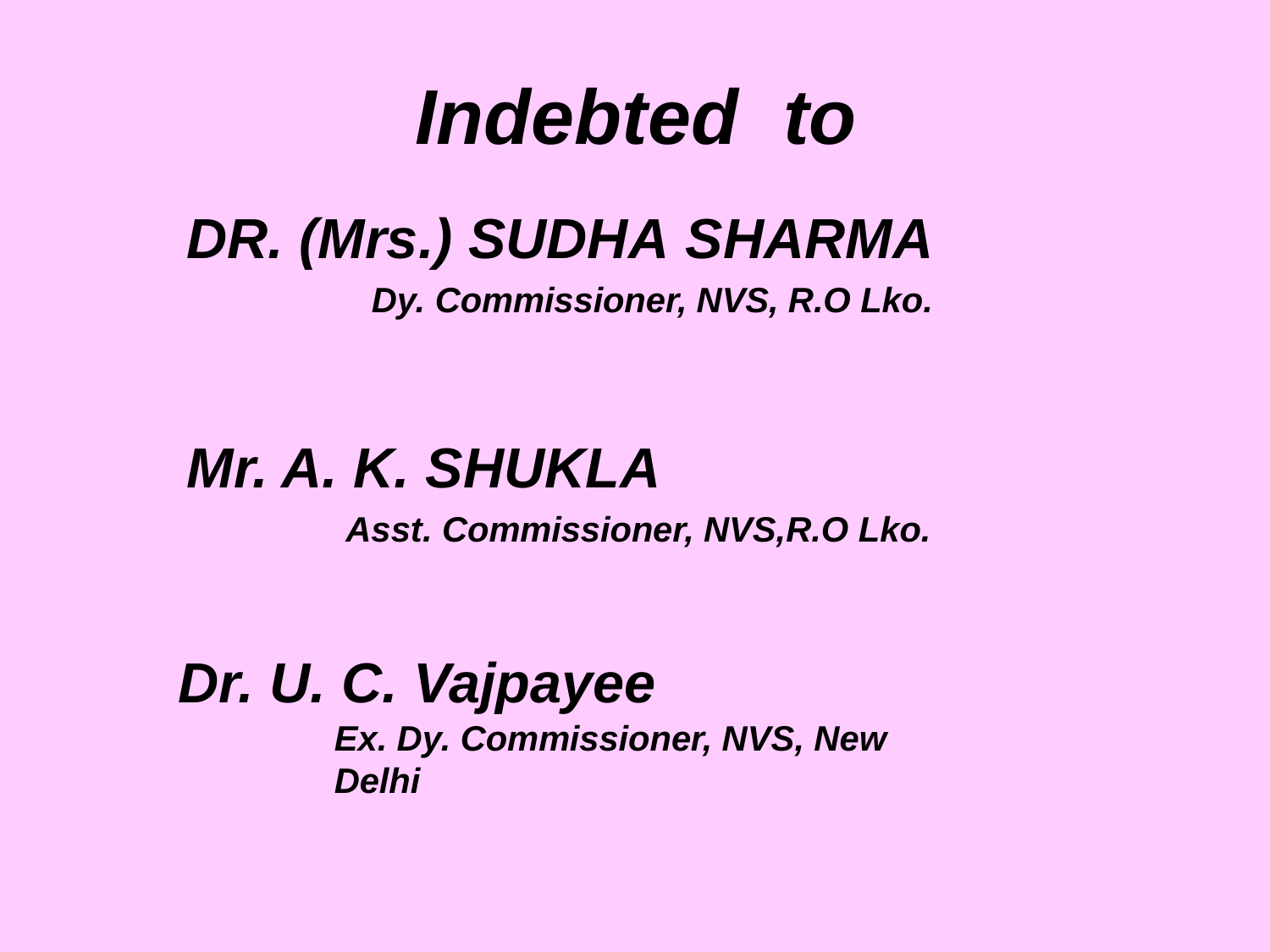

# Indebted	to
DR. (Mrs.) SUDHA SHARMA
Dy. Commissioner, NVS, R.O Lko.

Mr. A. K. SHUKLA
Asst. Commissioner, NVS,R.O Lko.

Dr. U. C. Vajpayee
Ex. Dy. Commissioner, NVS, New Delhi